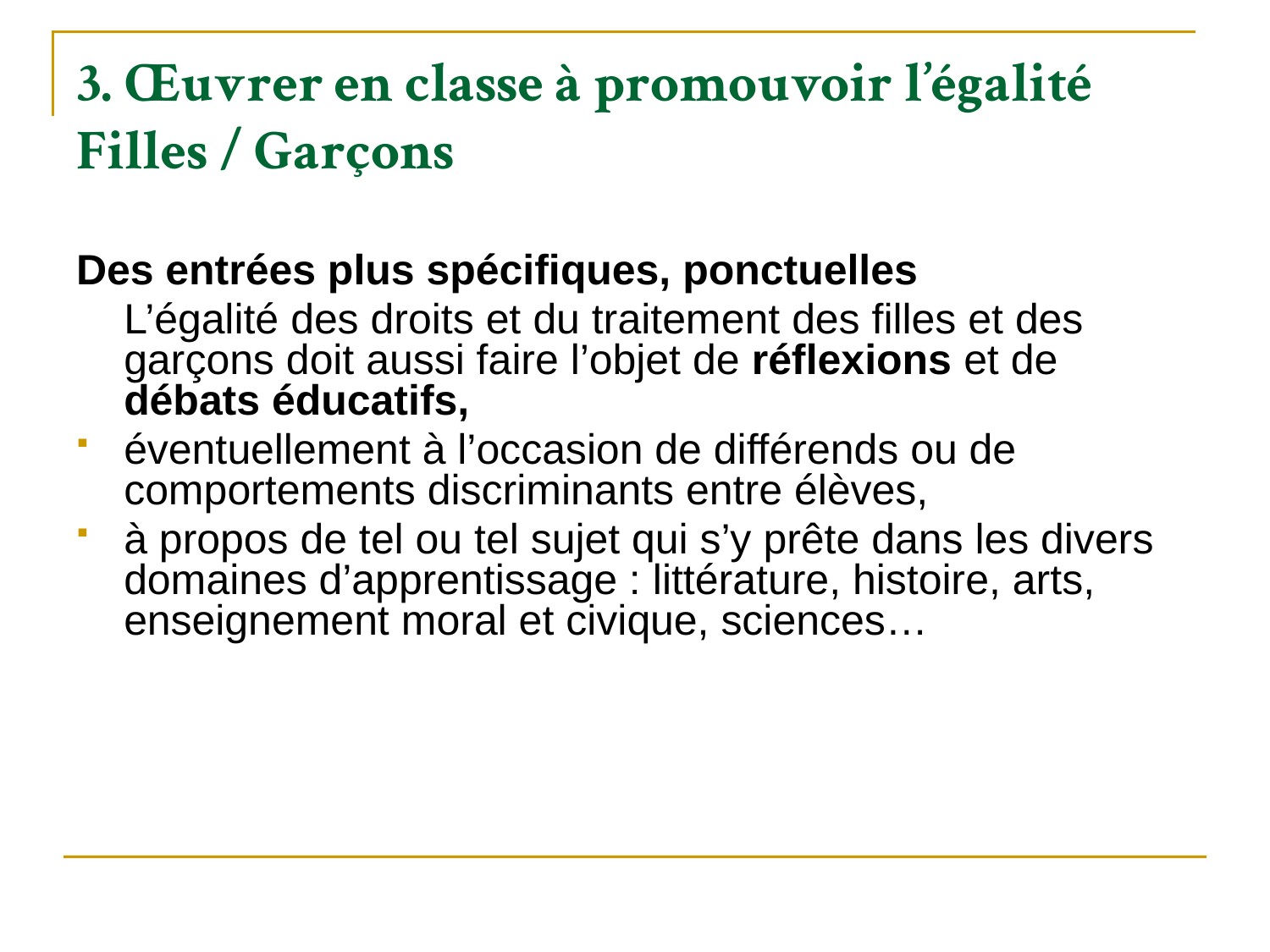

# 3. Œuvrer en classe à promouvoir l’égalité Filles / Garçons
Des entrées plus spécifiques, ponctuelles
	L’égalité des droits et du traitement des filles et des garçons doit aussi faire l’objet de réflexions et de débats éducatifs,
éventuellement à l’occasion de différends ou de comportements discriminants entre élèves,
à propos de tel ou tel sujet qui s’y prête dans les divers domaines d’apprentissage : littérature, histoire, arts, enseignement moral et civique, sciences…